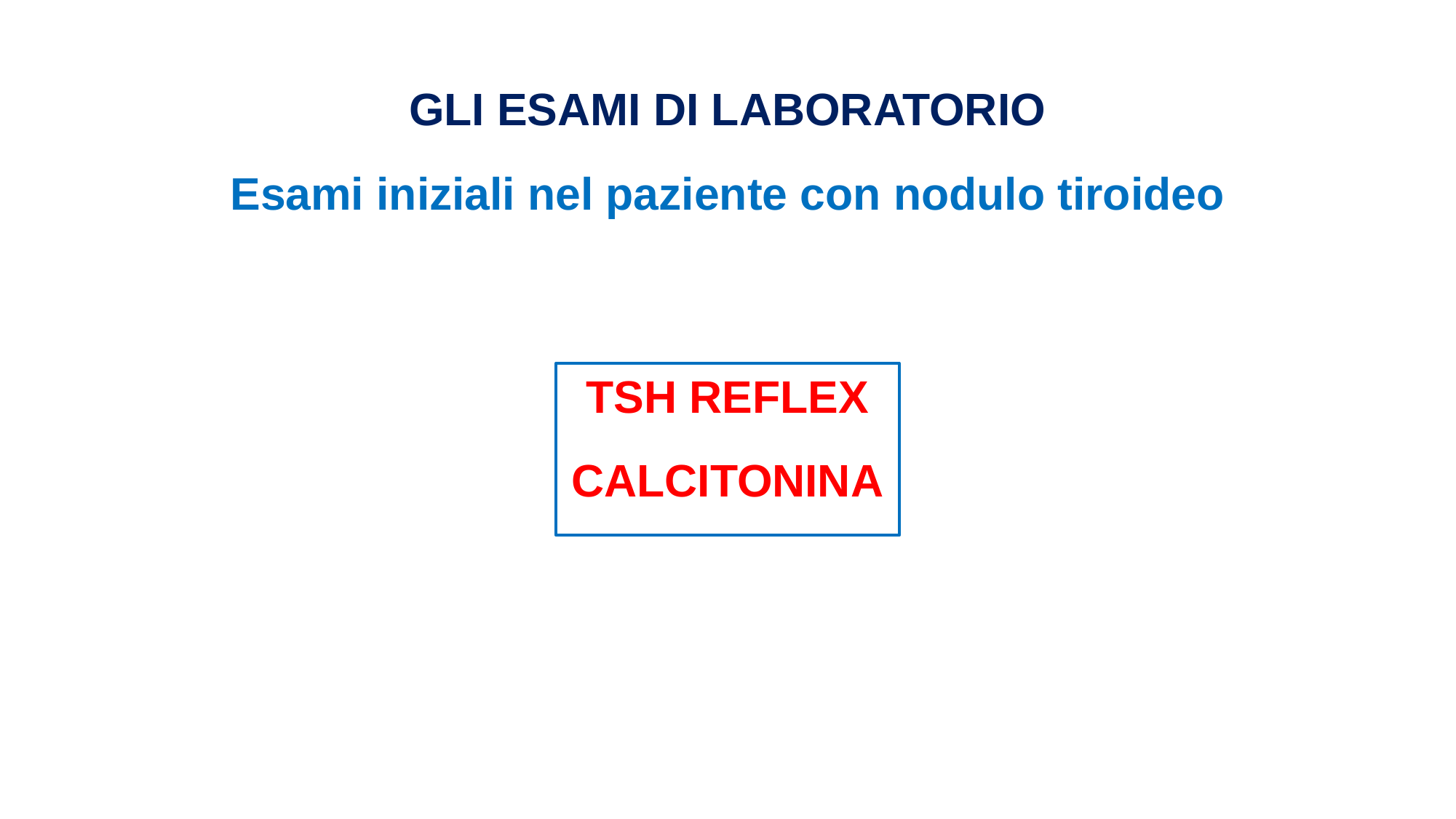

GLI ESAMI DI LABORATORIO

Esami iniziali nel paziente con nodulo tiroideo
TSH REFLEX

CALCITONINA